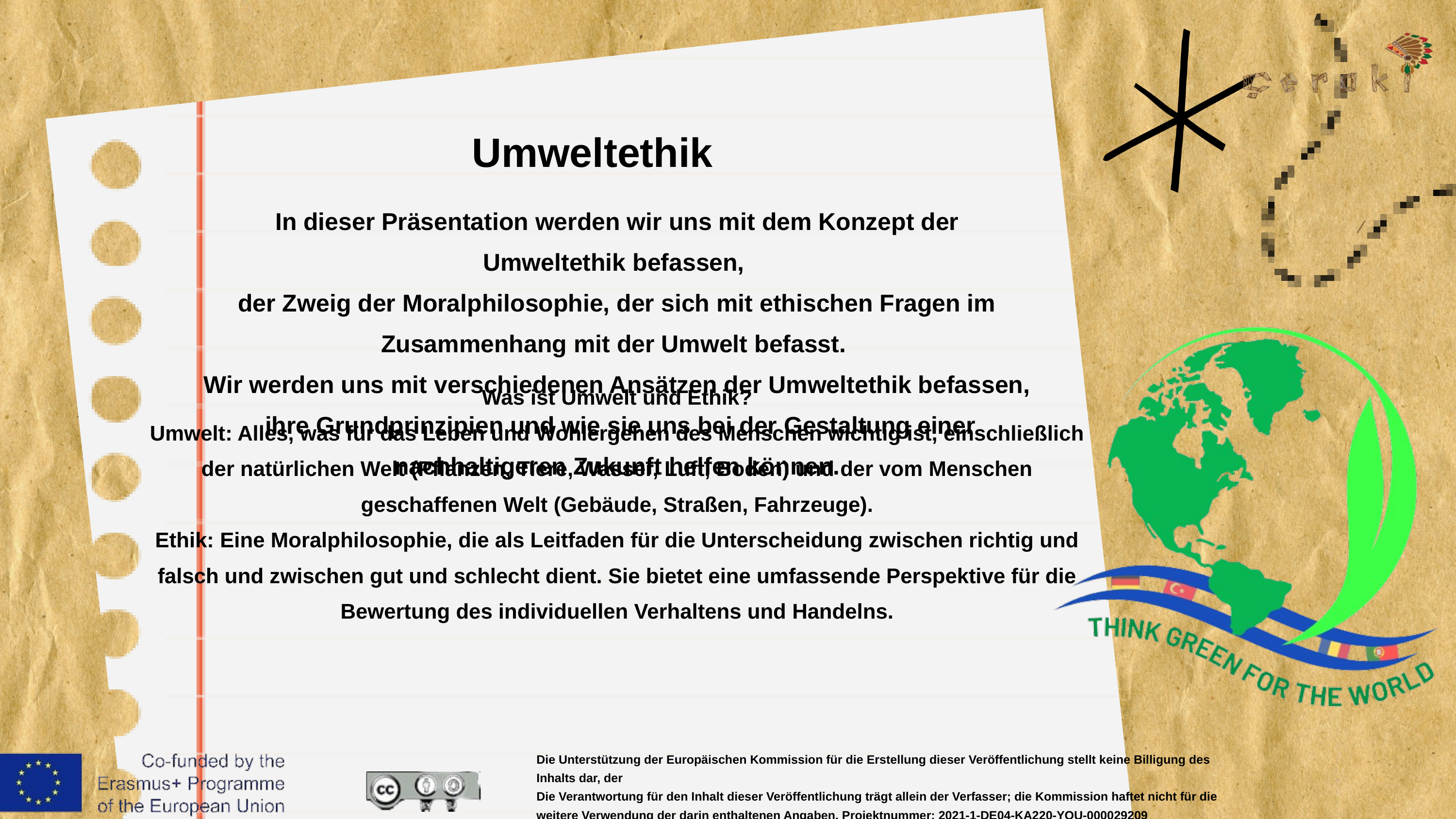

Umweltethik
In dieser Präsentation werden wir uns mit dem Konzept der Umweltethik befassen,
der Zweig der Moralphilosophie, der sich mit ethischen Fragen im Zusammenhang mit der Umwelt befasst.
Wir werden uns mit verschiedenen Ansätzen der Umweltethik befassen,
 ihre Grundprinzipien und wie sie uns bei der Gestaltung einer nachhaltigeren Zukunft helfen können.

Was ist Umwelt und Ethik?
Umwelt: Alles, was für das Leben und Wohlergehen des Menschen wichtig ist, einschließlich der natürlichen Welt (Pflanzen, Tiere, Wasser, Luft, Boden) und der vom Menschen geschaffenen Welt (Gebäude, Straßen, Fahrzeuge).
Ethik: Eine Moralphilosophie, die als Leitfaden für die Unterscheidung zwischen richtig und falsch und zwischen gut und schlecht dient. Sie bietet eine umfassende Perspektive für die Bewertung des individuellen Verhaltens und Handelns.

Die Unterstützung der Europäischen Kommission für die Erstellung dieser Veröffentlichung stellt keine Billigung des Inhalts dar, der
Die Verantwortung für den Inhalt dieser Veröffentlichung trägt allein der Verfasser; die Kommission haftet nicht für die weitere Verwendung der darin enthaltenen Angaben. Projektnummer: 2021-1-DE04-KA220-YOU-000029209
      Für weitere Informationen besuchen Sie unsere offizielle Website: https://www.e-greenworld.org/